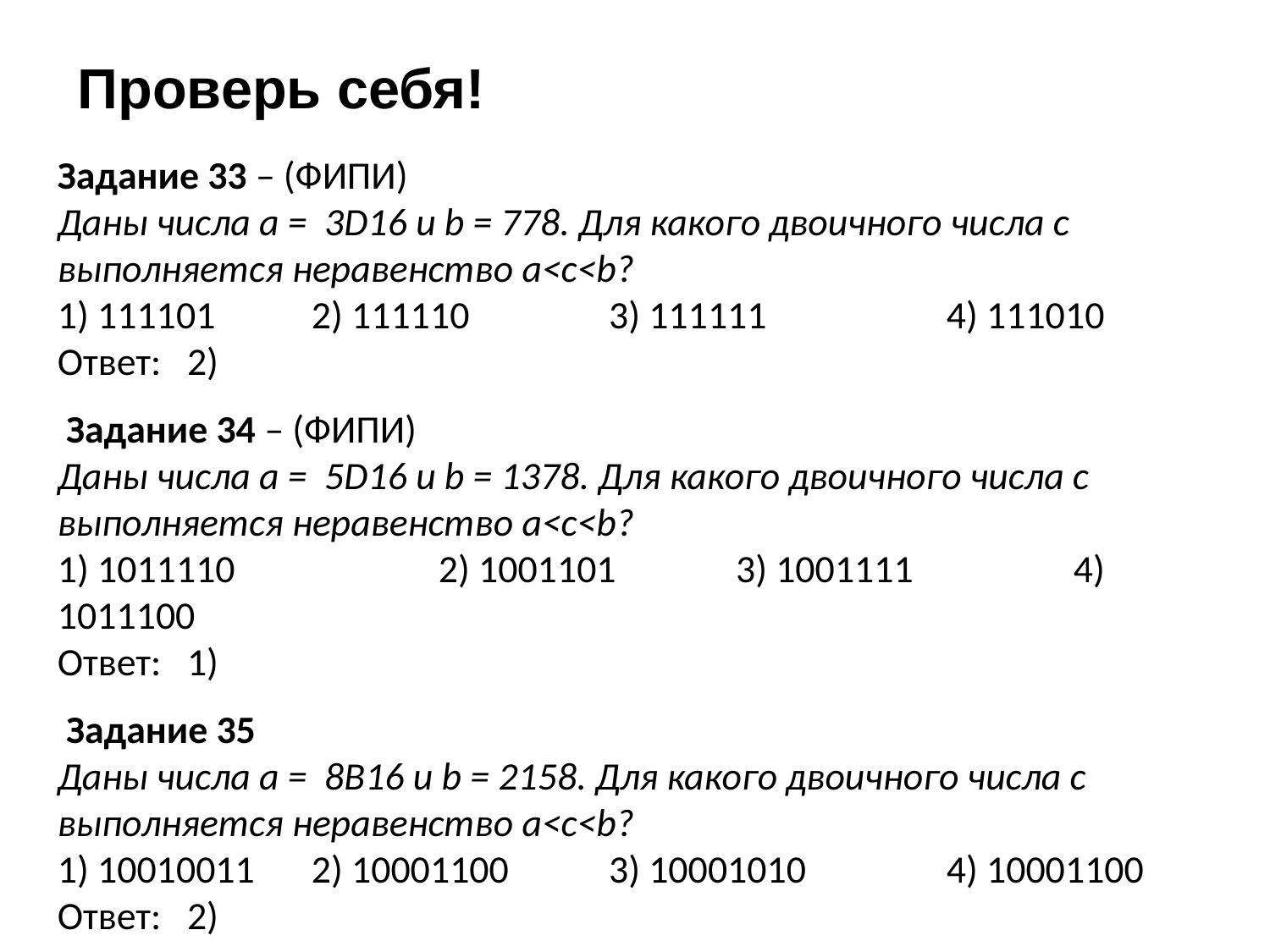

Проверь себя!
Задание 33 – (ФИПИ)
Даны числа а =  3D16 и b = 778. Для какого двоичного числа с выполняется неравенство a<c<b?
1) 111101	2) 111110	     3) 111111		4) 111010
Ответ:   2)
 Задание 34 – (ФИПИ)
Даны числа а =  5D16 и b = 1378. Для какого двоичного числа с выполняется неравенство a<c<b?
1) 1011110		2) 1001101	     3) 1001111		4) 1011100
Ответ:   1)
 Задание 35
Даны числа а =  8B16 и b = 2158. Для какого двоичного числа с выполняется неравенство a<c<b?
1) 10010011	2) 10001100	     3) 10001010		4) 10001100
Ответ:   2)